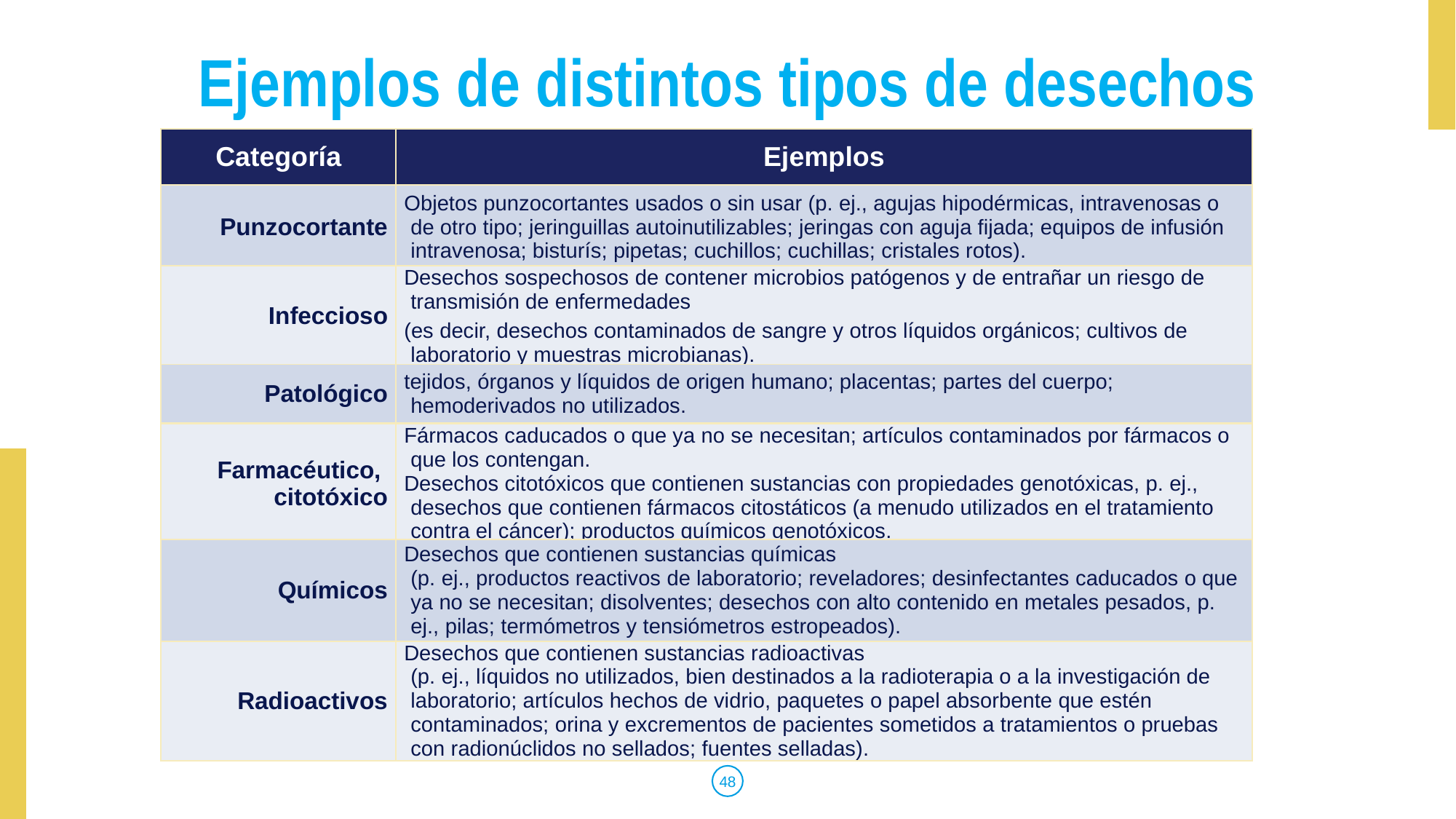

# Ejemplos de distintos tipos de desechos
| Categoría | Ejemplos |
| --- | --- |
| Punzocortante | Objetos punzocortantes usados o sin usar (p. ej., agujas hipodérmicas, intravenosas o de otro tipo; jeringuillas autoinutilizables; jeringas con aguja fijada; equipos de infusión intravenosa; bisturís; pipetas; cuchillos; cuchillas; cristales rotos). |
| --- | --- |
| Infeccioso | Desechos sospechosos de contener microbios patógenos y de entrañar un riesgo de transmisión de enfermedades (es decir, desechos contaminados de sangre y otros líquidos orgánicos; cultivos de laboratorio y muestras microbianas). |
| --- | --- |
| Patológico | tejidos, órganos y líquidos de origen humano; placentas; partes del cuerpo; hemoderivados no utilizados. |
| --- | --- |
| Farmacéutico, citotóxico | Fármacos caducados o que ya no se necesitan; artículos contaminados por fármacos o que los contengan. Desechos citotóxicos que contienen sustancias con propiedades genotóxicas, p. ej., desechos que contienen fármacos citostáticos (a menudo utilizados en el tratamiento contra el cáncer); productos químicos genotóxicos. |
| --- | --- |
| Químicos | Desechos que contienen sustancias químicas (p. ej., productos reactivos de laboratorio; reveladores; desinfectantes caducados o que ya no se necesitan; disolventes; desechos con alto contenido en metales pesados, p. ej., pilas; termómetros y tensiómetros estropeados). |
| --- | --- |
| Radioactivos | Desechos que contienen sustancias radioactivas (p. ej., líquidos no utilizados, bien destinados a la radioterapia o a la investigación de laboratorio; artículos hechos de vidrio, paquetes o papel absorbente que estén contaminados; orina y excrementos de pacientes sometidos a tratamientos o pruebas con radionúclidos no sellados; fuentes selladas). |
| --- | --- |
48